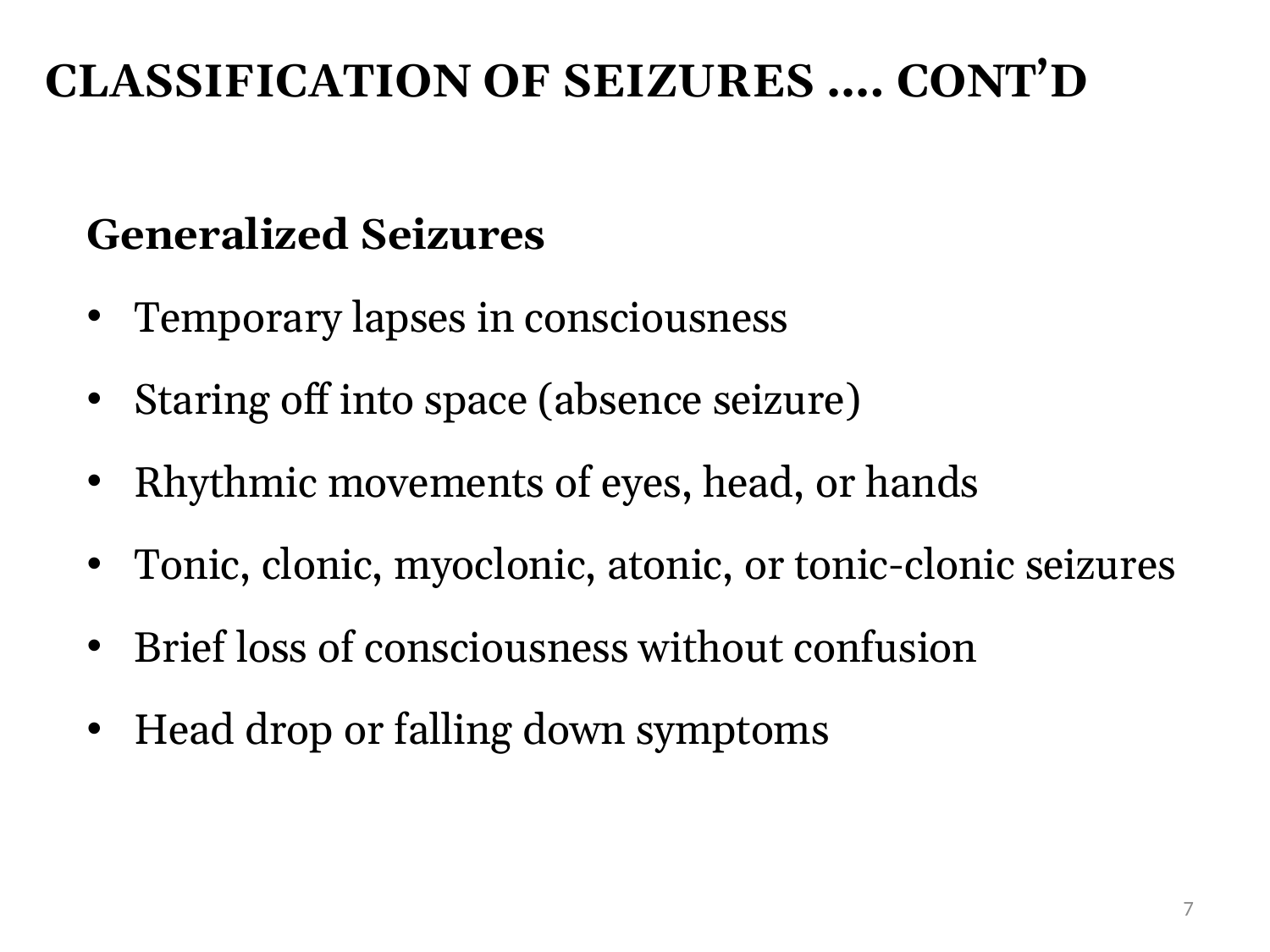

# classification of seizures …. CONT’D
Generalized Seizures
Temporary lapses in consciousness
Staring off into space (absence seizure)
Rhythmic movements of eyes, head, or hands
Tonic, clonic, myoclonic, atonic, or tonic-clonic seizures
Brief loss of consciousness without confusion
Head drop or falling down symptoms
7